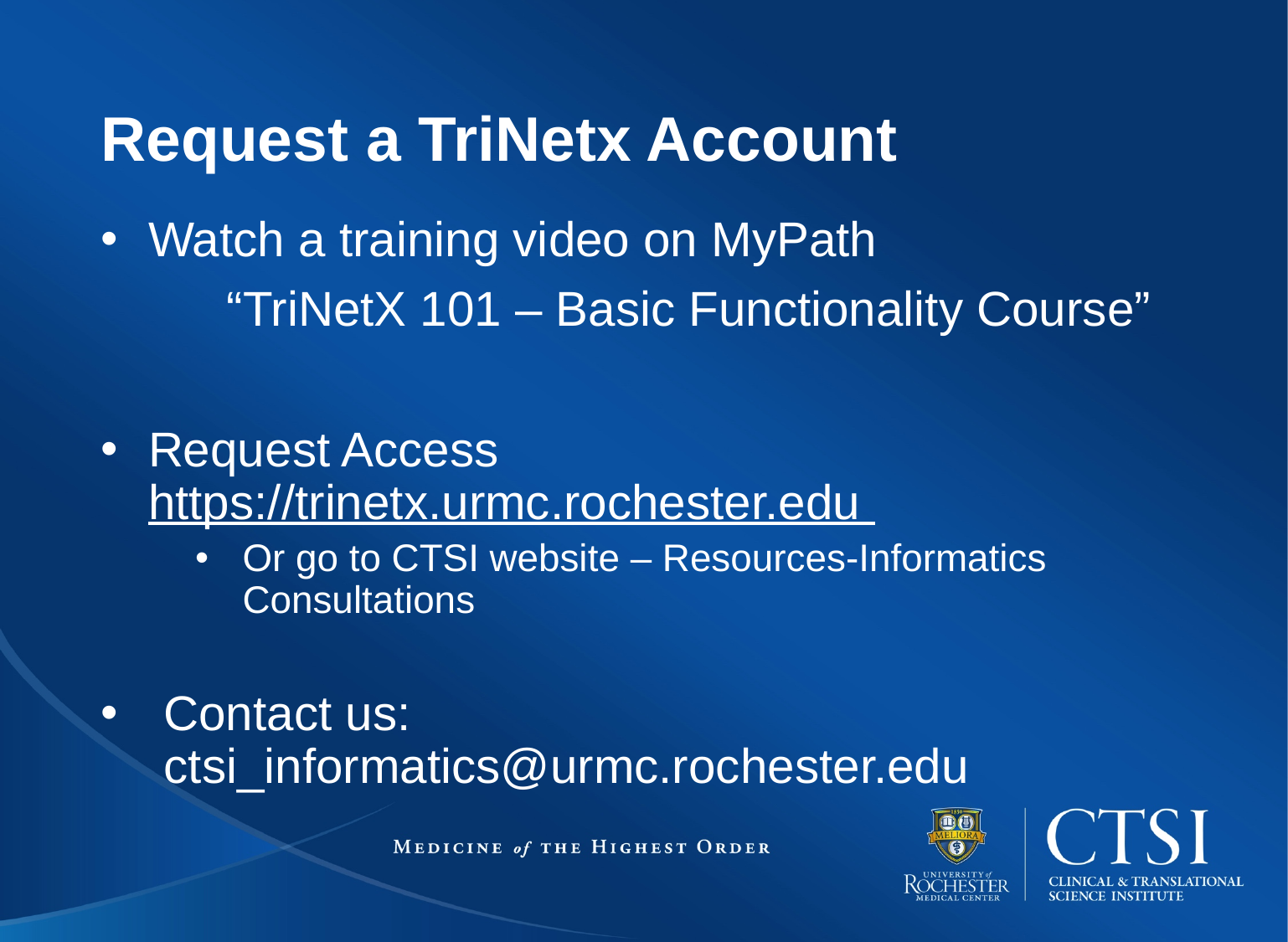

# Request a TriNetx Account
Watch a training video on MyPath
  	“TriNetX 101 – Basic Functionality Course”

Request Access 	https://trinetx.urmc.rochester.edu
Or go to CTSI website – Resources-Informatics Consultations

Contact us: ctsi_informatics@urmc.rochester.edu